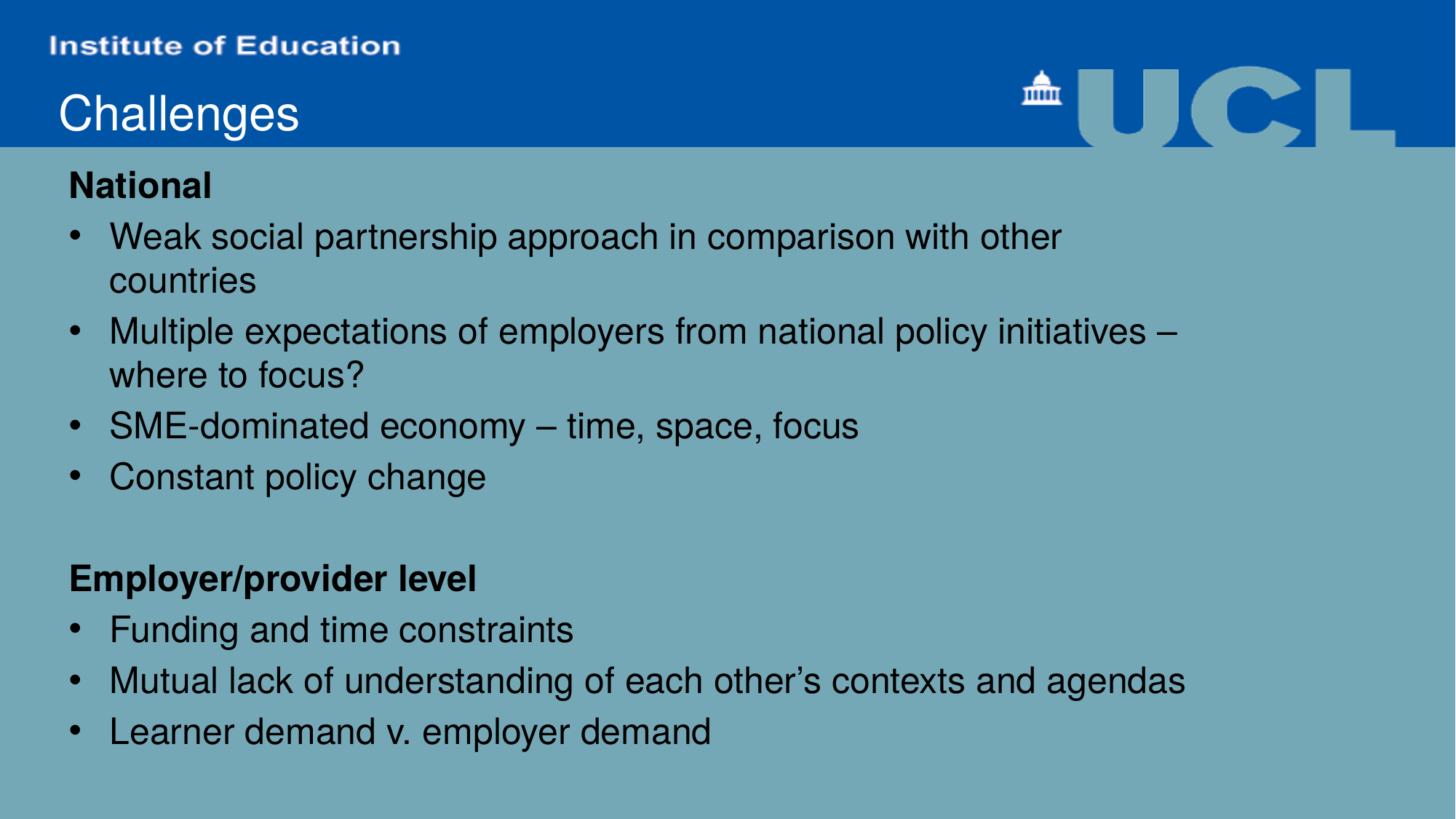

# Challenges
National
Weak social partnership approach in comparison with other countries
Multiple expectations of employers from national policy initiatives – where to focus?
SME-dominated economy – time, space, focus
Constant policy change

Employer/provider level
Funding and time constraints
Mutual lack of understanding of each other’s contexts and agendas
Learner demand v. employer demand